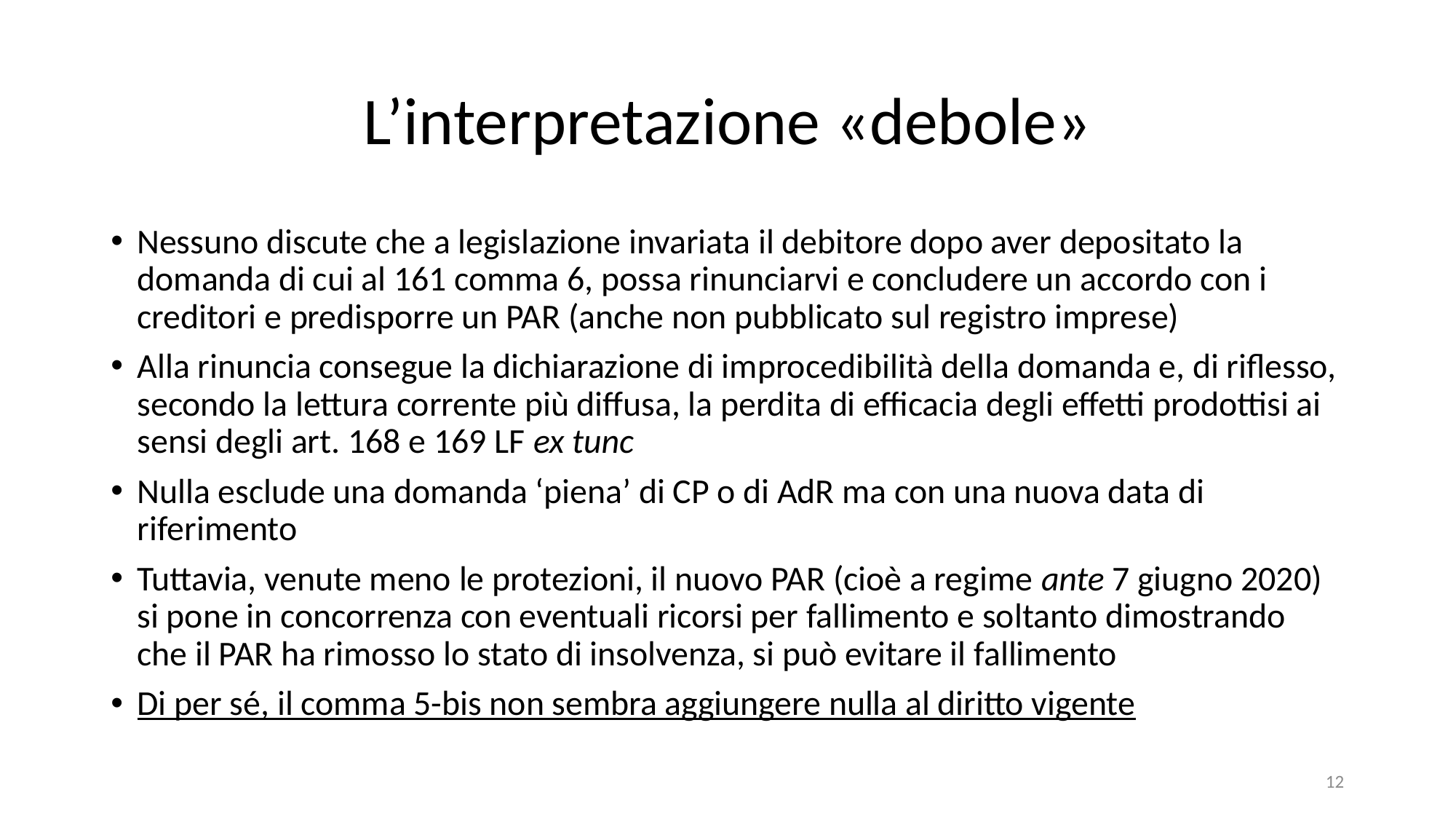

# L’interpretazione «debole»
Nessuno discute che a legislazione invariata il debitore dopo aver depositato la domanda di cui al 161 comma 6, possa rinunciarvi e concludere un accordo con i creditori e predisporre un PAR (anche non pubblicato sul registro imprese)
Alla rinuncia consegue la dichiarazione di improcedibilità della domanda e, di riflesso, secondo la lettura corrente più diffusa, la perdita di efficacia degli effetti prodottisi ai sensi degli art. 168 e 169 LF ex tunc
Nulla esclude una domanda ‘piena’ di CP o di AdR ma con una nuova data di riferimento
Tuttavia, venute meno le protezioni, il nuovo PAR (cioè a regime ante 7 giugno 2020) si pone in concorrenza con eventuali ricorsi per fallimento e soltanto dimostrando che il PAR ha rimosso lo stato di insolvenza, si può evitare il fallimento
Di per sé, il comma 5-bis non sembra aggiungere nulla al diritto vigente
12